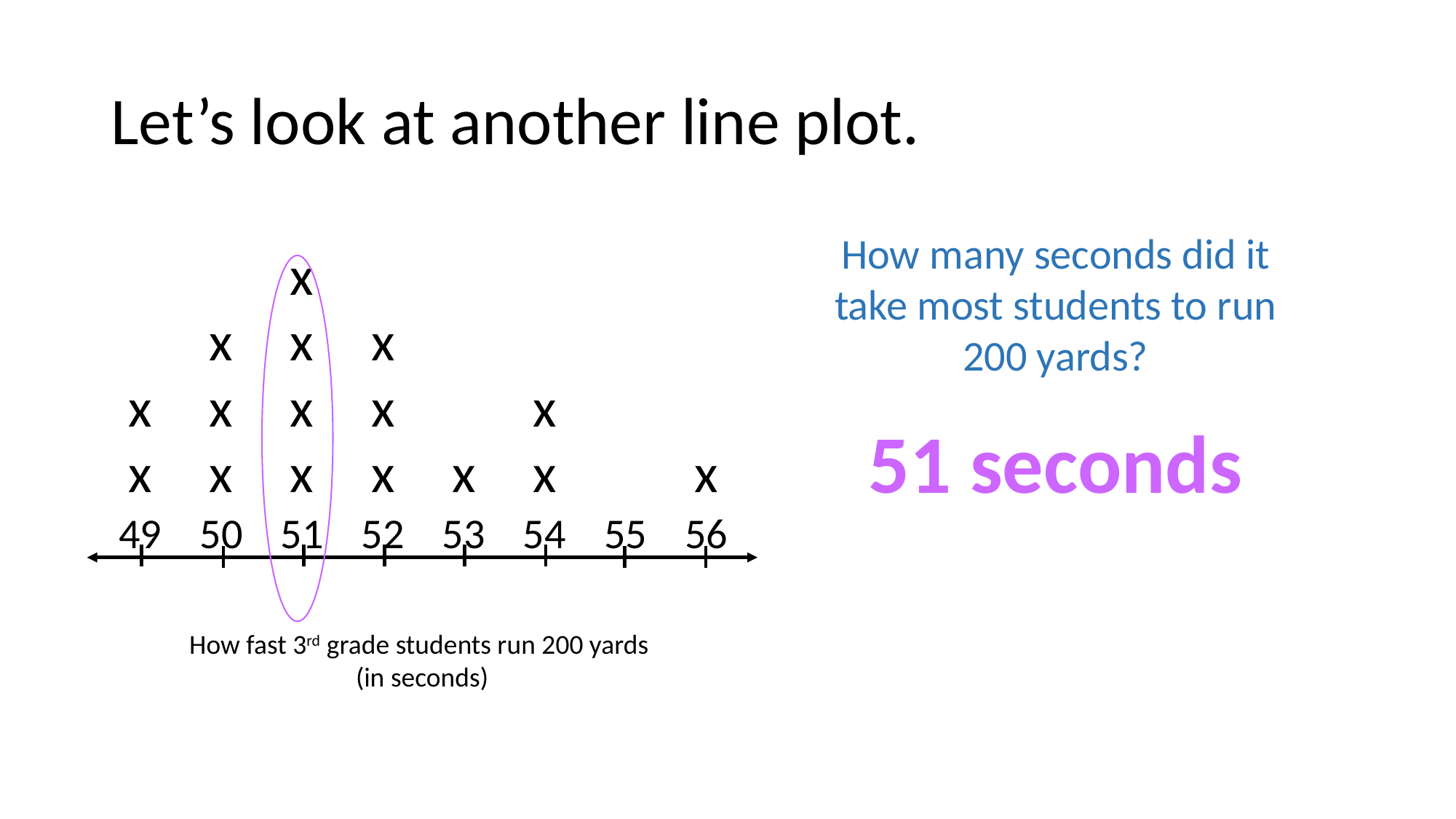

# Let’s look at another line plot.
How many seconds did it take most students to run 200 yards?
|  |  | x |  |  |  |  |  |
| --- | --- | --- | --- | --- | --- | --- | --- |
|  | x | x | x |  |  |  |  |
| x | x | x | x |  | x |  |  |
| x | x | x | x | x | x |  | x |
| 49 | 50 | 51 | 52 | 53 | 54 | 55 | 56 |

51 seconds
How fast 3rd grade students run 200 yards
(in seconds)